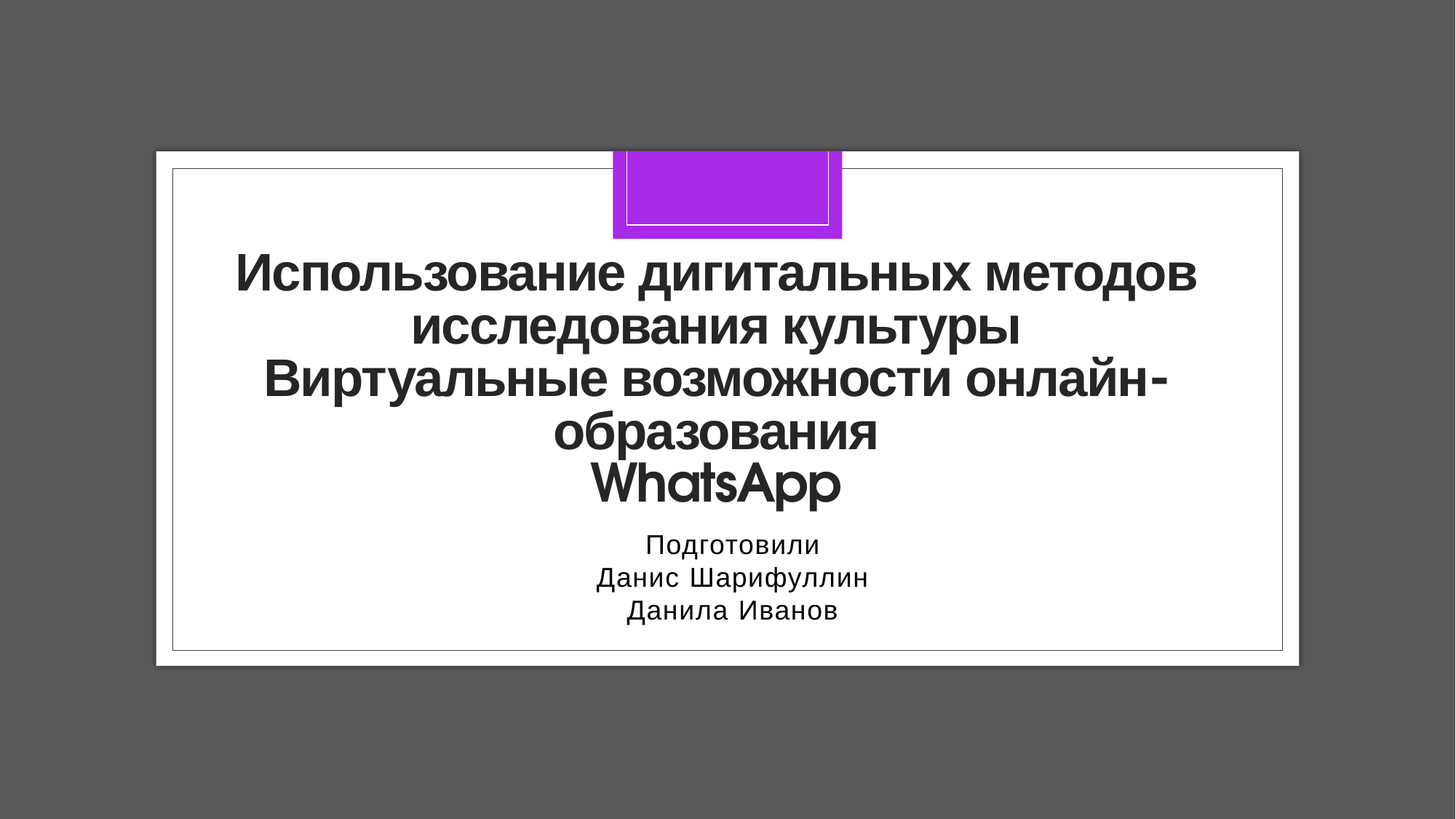

# Использование дигитальных методов исследования культуры Виртуальные возможности онлайн-образования WhatsApp
Подготовили
Данис Шарифуллин
Данила Иванов